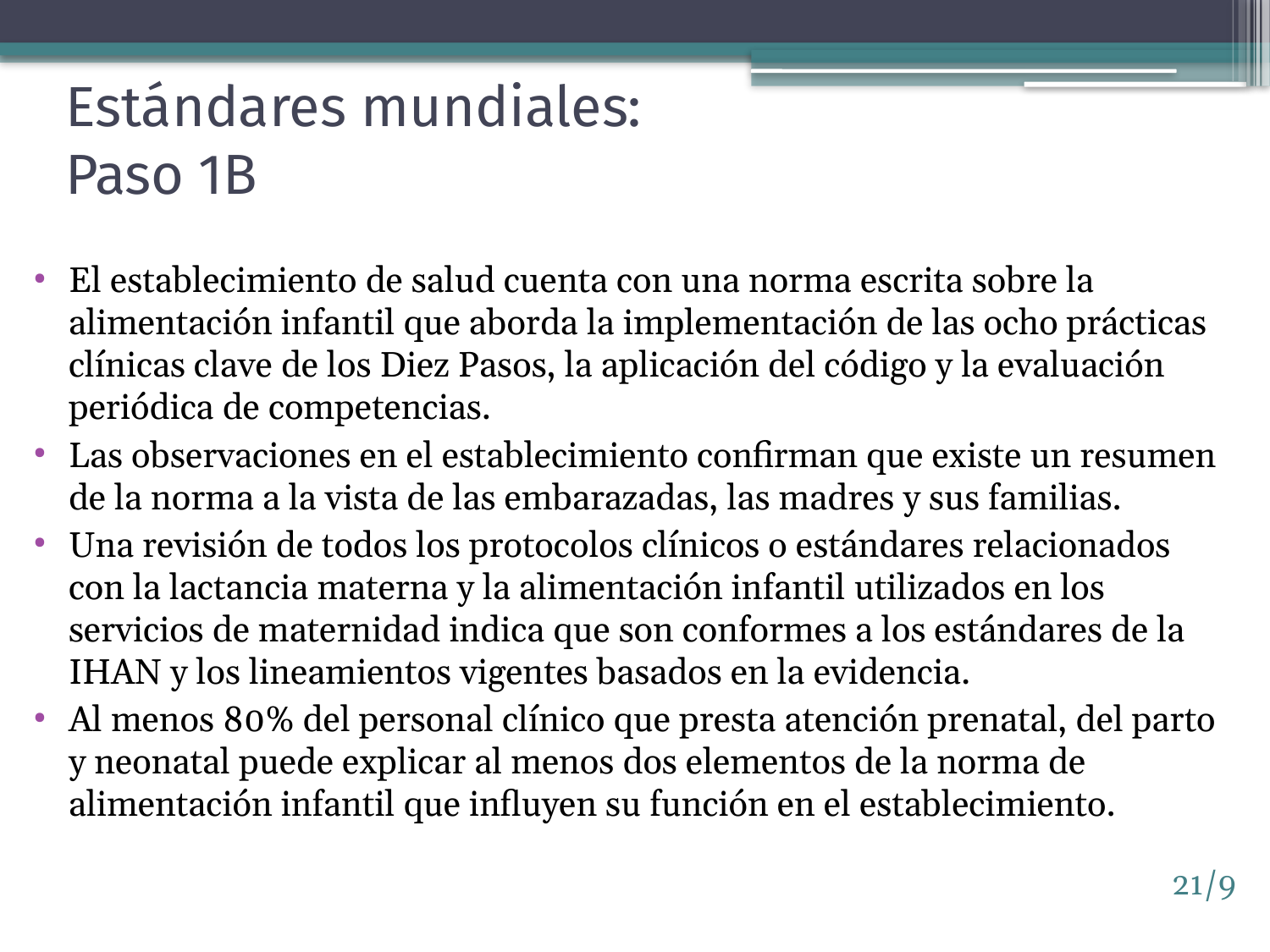

# Estándares mundiales: Paso 1b
El establecimiento de salud cuenta con una norma escrita sobre la alimentación infantil que aborda la implementación de las ocho prácticas clínicas clave de los Diez Pasos, la aplicación del código y la evaluación periódica de competencias.
Las observaciones en el establecimiento confirman que existe un resumen de la norma a la vista de las embarazadas, las madres y sus familias.
Una revisión de todos los protocolos clínicos o estándares relacionados con la lactancia materna y la alimentación infantil utilizados en los servicios de maternidad indica que son conformes a los estándares de la IHAN y los lineamientos vigentes basados en la evidencia.
Al menos 80% del personal clínico que presta atención prenatal, del parto y neonatal puede explicar al menos dos elementos de la norma de alimentación infantil que influyen su función en el establecimiento.
21/9